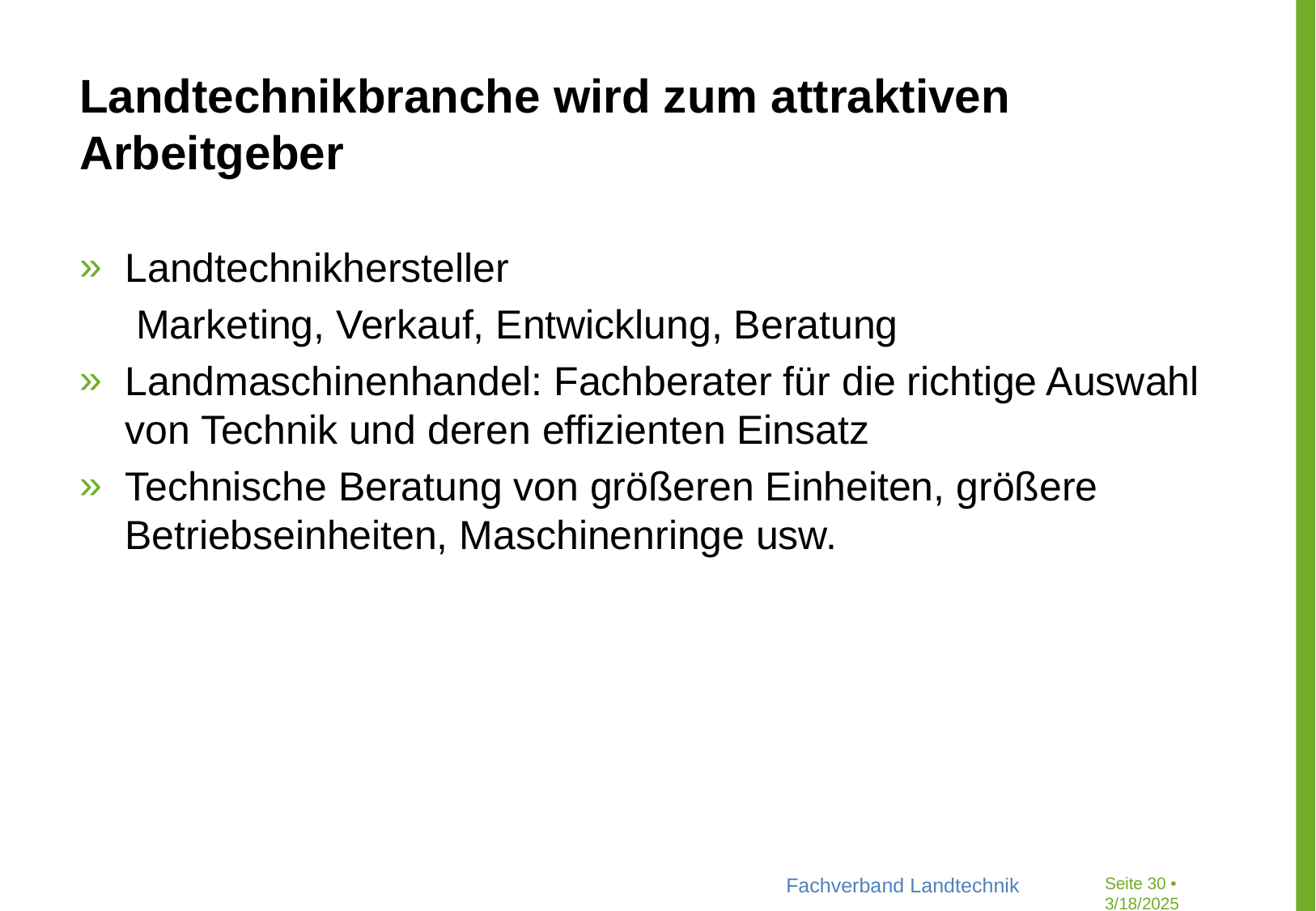

# Landtechnikbranche wird zum attraktiven Arbeitgeber
Landtechnikhersteller
     Marketing, Verkauf, Entwicklung, Beratung
Landmaschinenhandel: Fachberater für die richtige Auswahl von Technik und deren effizienten Einsatz
Technische Beratung von größeren Einheiten, größere Betriebseinheiten, Maschinenringe usw.
Fachverband Landtechnik

Seite 30 • 3/18/2025